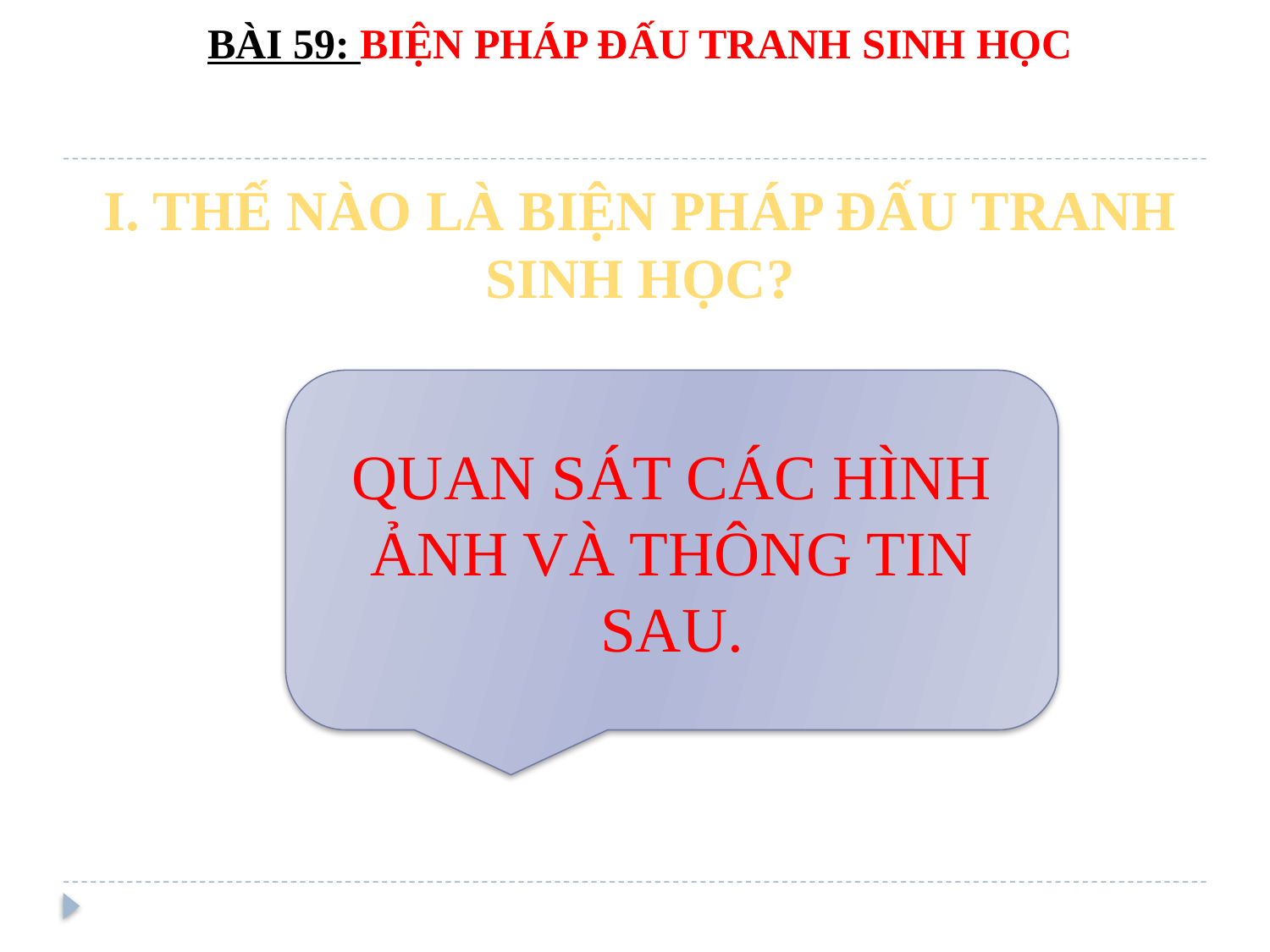

BÀI 59: BIỆN PHÁP ĐẤU TRANH SINH HỌC
I. Thế nào là biện pháp đấu tranh
Sinh học?
QUAN SÁT CÁC HÌNH ẢNH VÀ THÔNG TIN SAU.